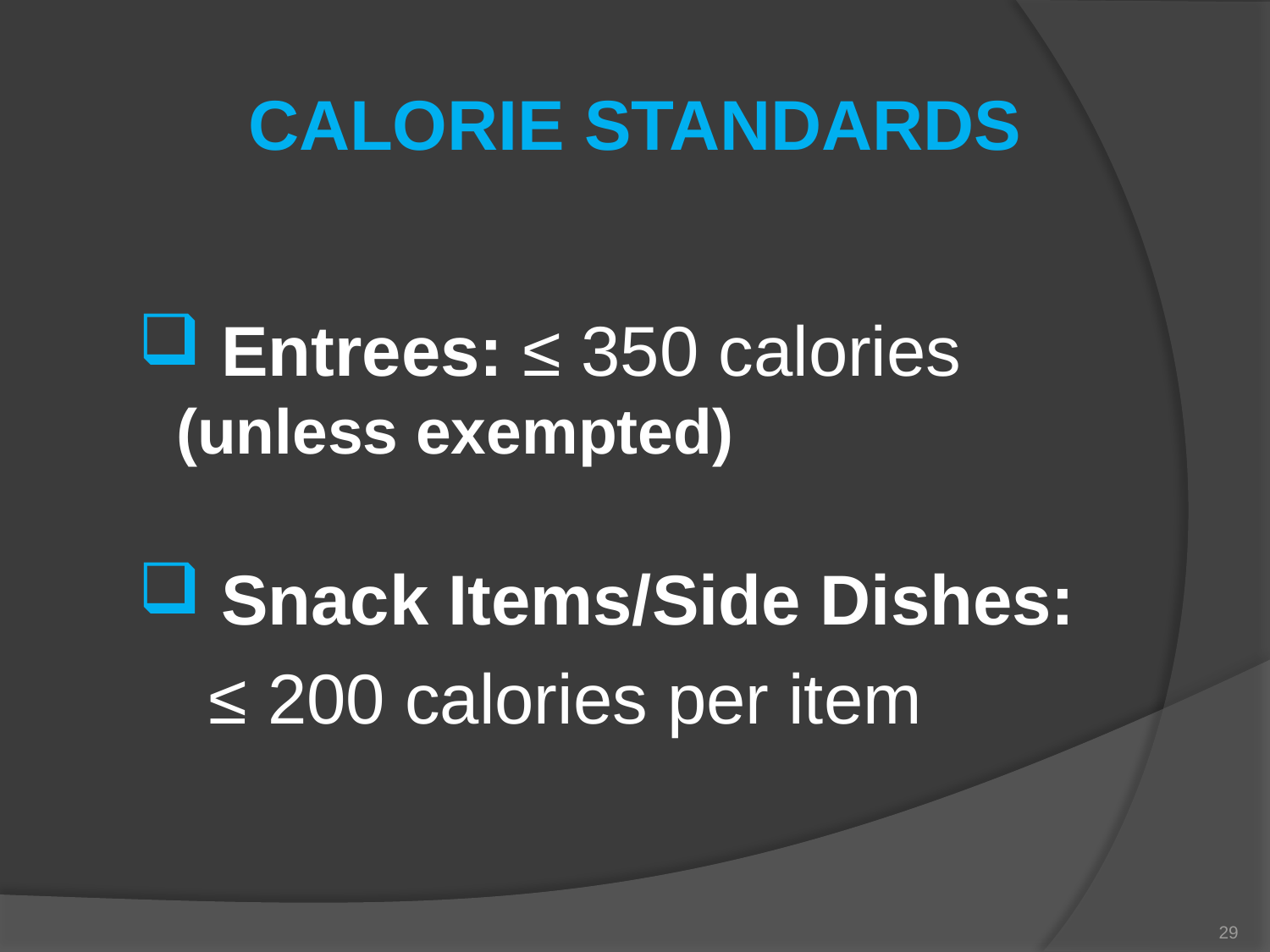

# CALORIE STANDARDS

 Entrees: ≤ 350 calories (unless exempted)

 Snack Items/Side Dishes:
    ≤ 200 calories per item

29